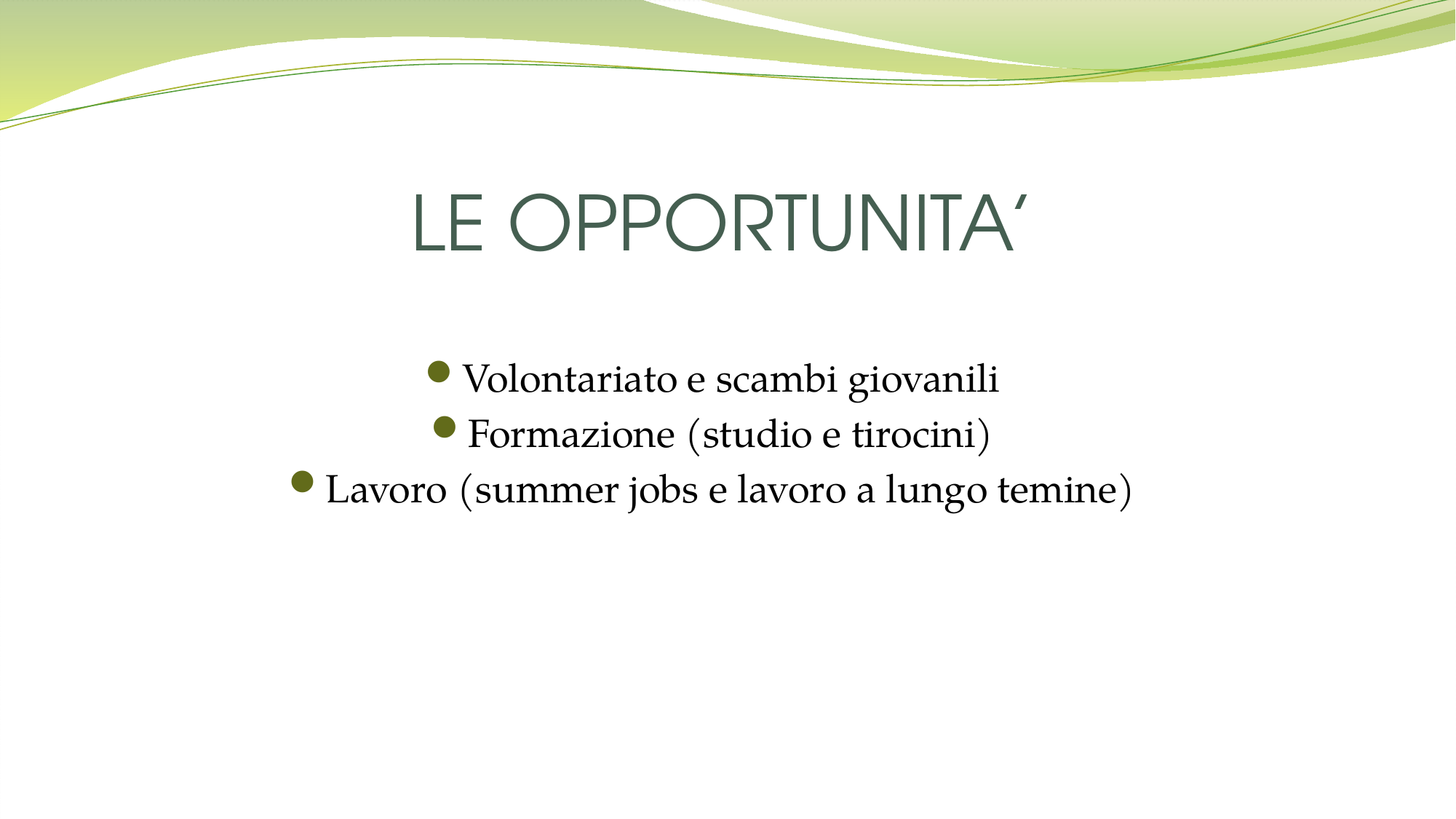

# LE OPPORTUNITA’
Volontariato e scambi giovanili
Formazione (studio e tirocini)
Lavoro (summer jobs e lavoro a lungo temine)